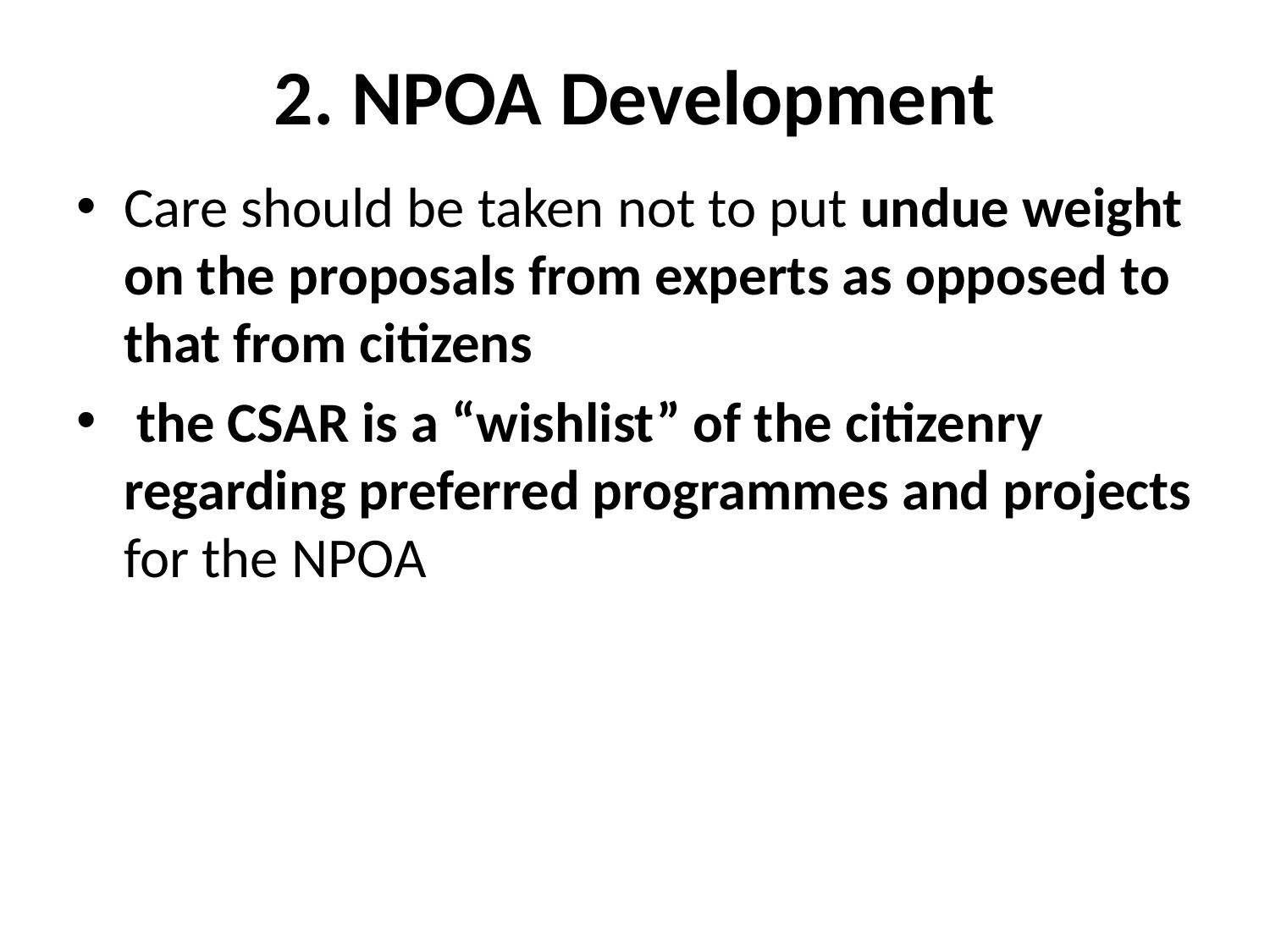

# 2. NPOA Development
Care should be taken not to put undue weight on the proposals from experts as opposed to that from citizens
 the CSAR is a “wishlist” of the citizenry regarding preferred programmes and projects for the NPOA